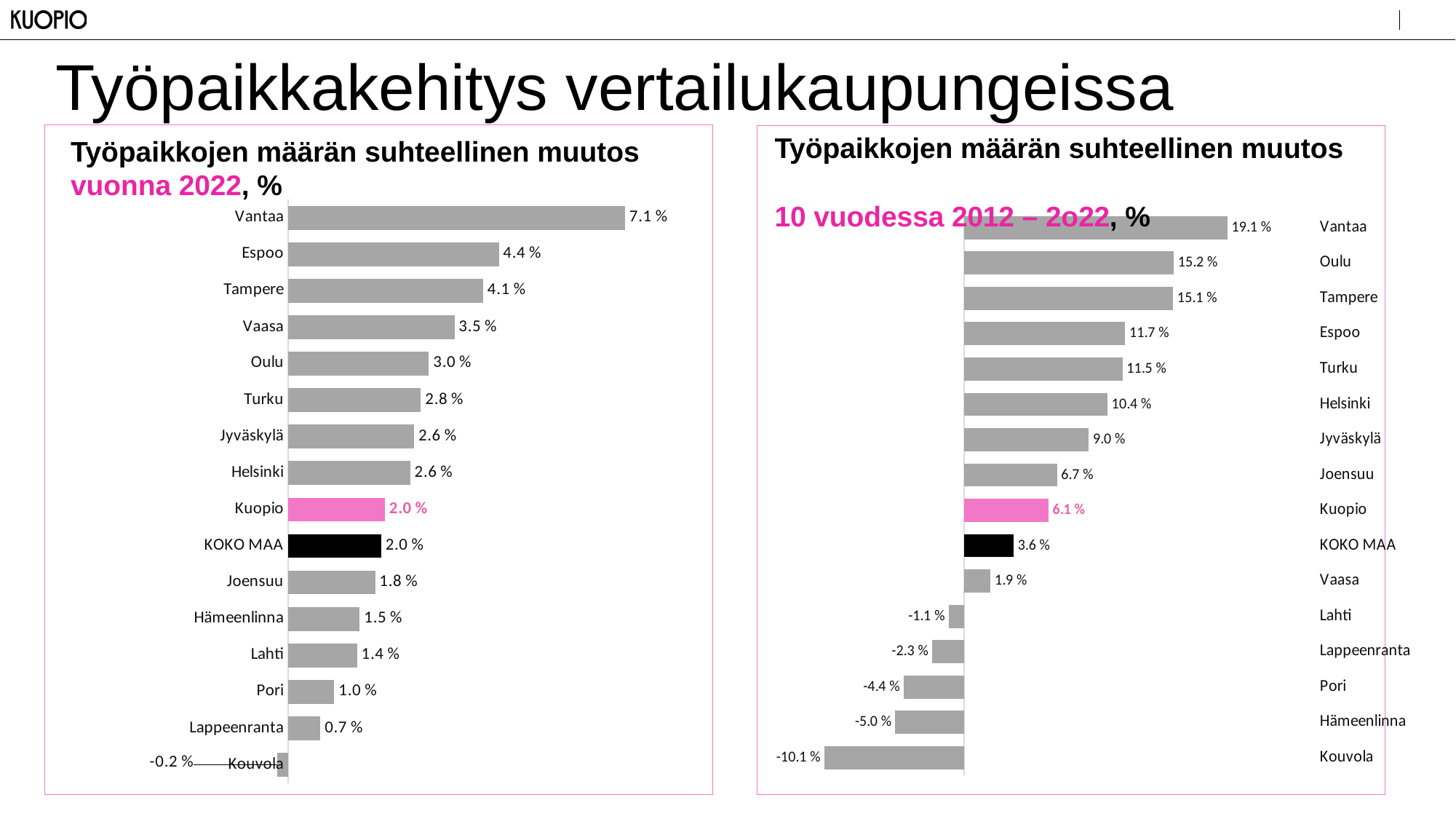

# Työpaikkakehitys vertailukaupungeissa
Työpaikkojen määrän suhteellinen muutos
10 vuodessa 2012 – 2o22, %

### Chart

| Category |  |
|---|---|
| Vantaa | 0.07064768106895214 |
| Espoo | 0.04418581333826943 |
| Tampere | 0.04091030178483084 |
| Vaasa | 0.034877515077120134 |
| Oulu | 0.029525479590974395 |
| Turku | 0.02783334285877579 |
| Jyväskylä | 0.02641365062361313 |
| Helsinki | 0.025600476824502626 |
| Kuopio | 0.020332615061605615 |
| KOKO MAA | 0.019528624061156203 |
| Joensuu | 0.018237693147222702 |
| Hämeenlinna | 0.015025100756558014 |
| Lahti | 0.014467683598050007 |
| Pori | 0.009685300447908789 |
| Lappeenranta | 0.006786756311049093 |
| Kouvola | -0.0023147382692371285 |

### Chart

| Category |  |
|---|---|
| Vantaa | 0.19060617999662297 |
| Oulu | 0.15172536043488538 |
| Tampere | 0.15120752207547328 |
| Espoo | 0.11655794083445357 |
| Turku | 0.11457257364789489 |
| Helsinki | 0.103726004438306 |
| Jyväskylä | 0.09019537726341796 |
| Joensuu | 0.06718641822943319 |
| Kuopio | 0.06105759102139314 |
| KOKO MAA | 0.03574676567927573 |
| Vaasa | 0.019104430546066118 |
| Lahti | -0.011378874372629402 |
| Lappeenranta | -0.023440383905500184 |
| Pori | -0.043927292756816304 |
| Hämeenlinna | -0.05005955532027528 |
| Kouvola | -0.10143848467701105 |
Työpaikkojen määrän suhteellinen muutos vuonna 2022, %